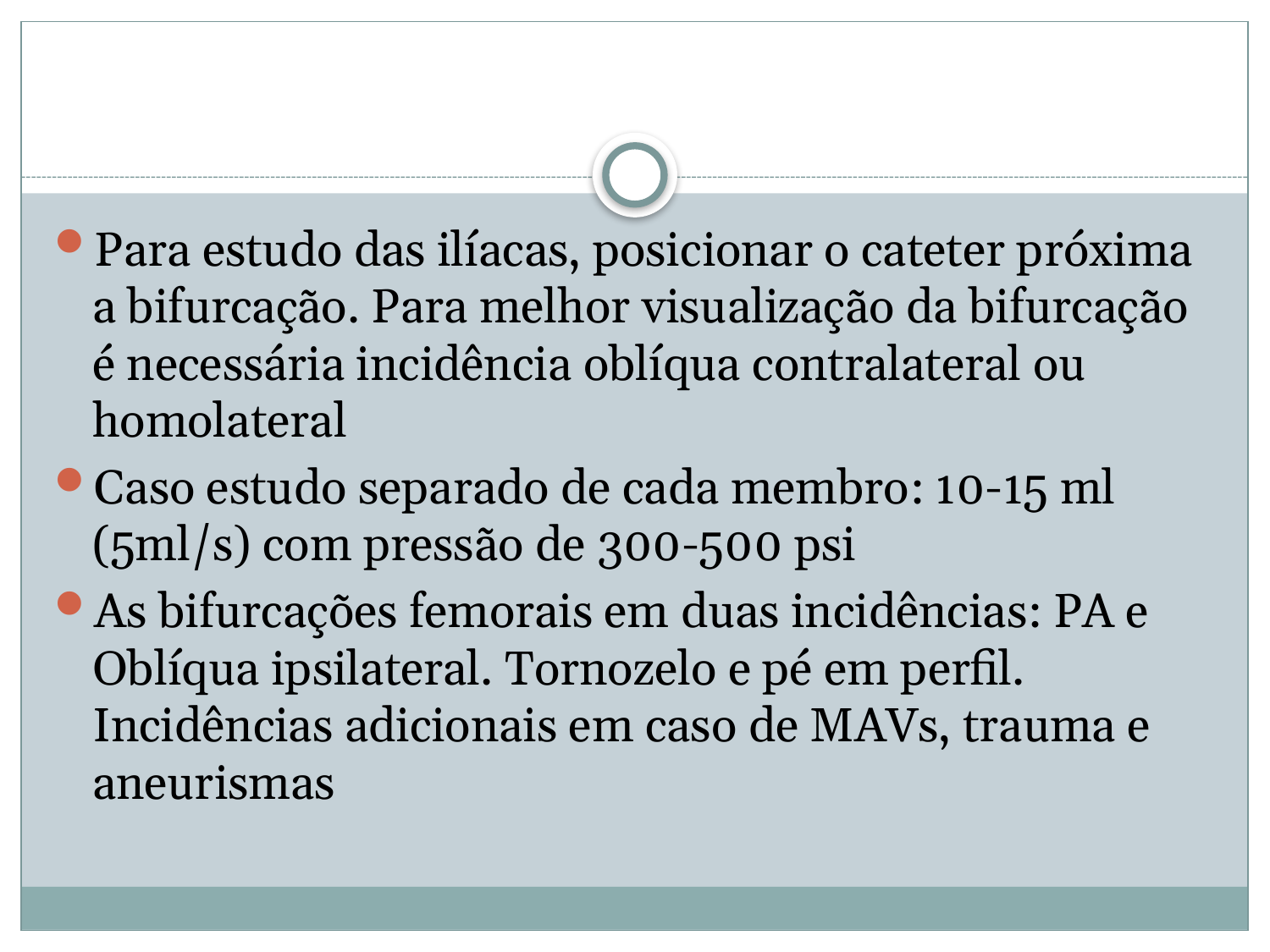

#
Para estudo das ilíacas, posicionar o cateter próxima a bifurcação. Para melhor visualização da bifurcação é necessária incidência oblíqua contralateral ou homolateral
Caso estudo separado de cada membro: 10-15 ml (5ml/s) com pressão de 300-500 psi
As bifurcações femorais em duas incidências: PA e Oblíqua ipsilateral. Tornozelo e pé em perfil. Incidências adicionais em caso de MAVs, trauma e aneurismas